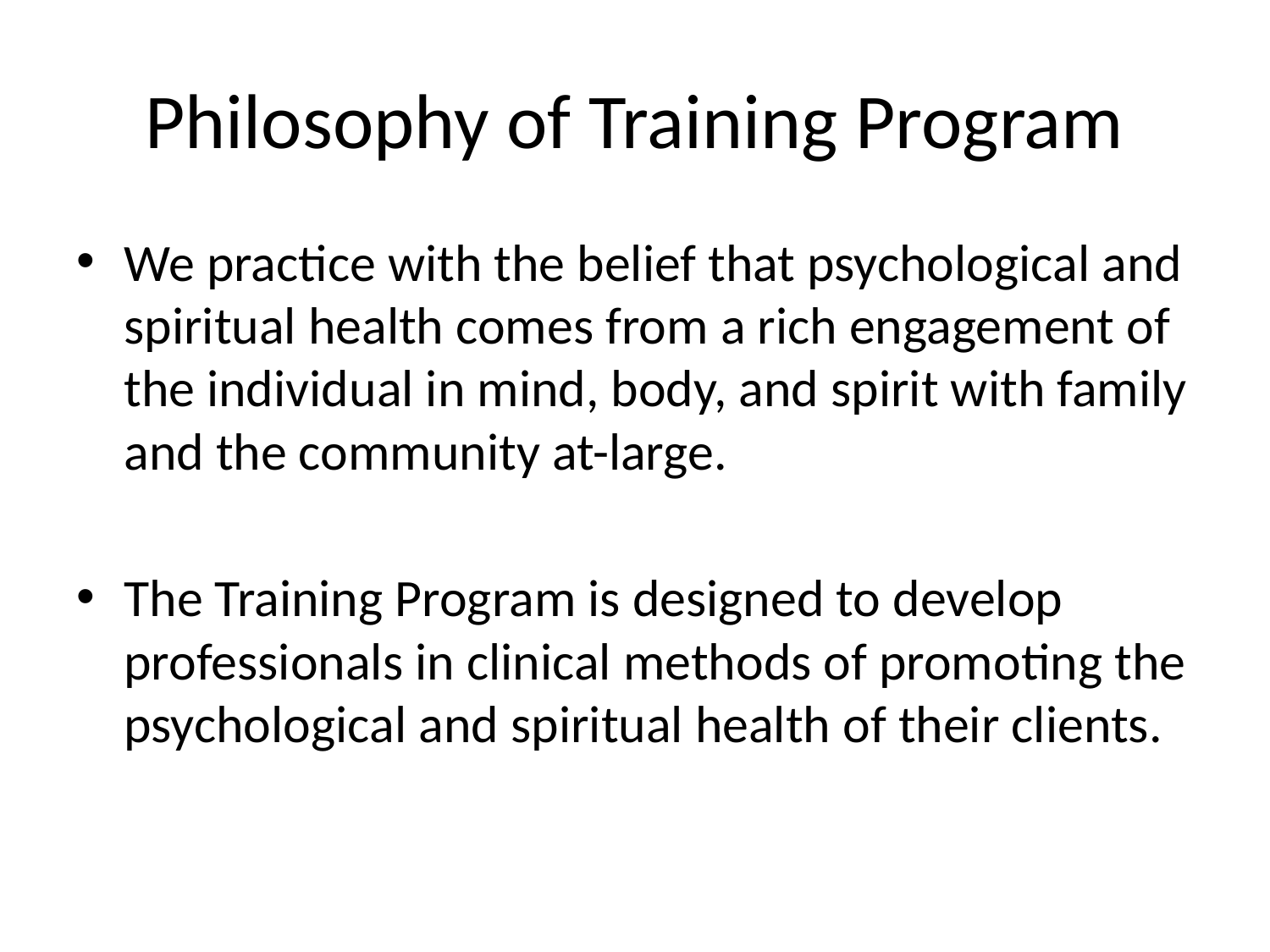

# Philosophy of Training Program
We practice with the belief that psychological and spiritual health comes from a rich engagement of the individual in mind, body, and spirit with family and the community at-large.

The Training Program is designed to develop professionals in clinical methods of promoting the psychological and spiritual health of their clients.